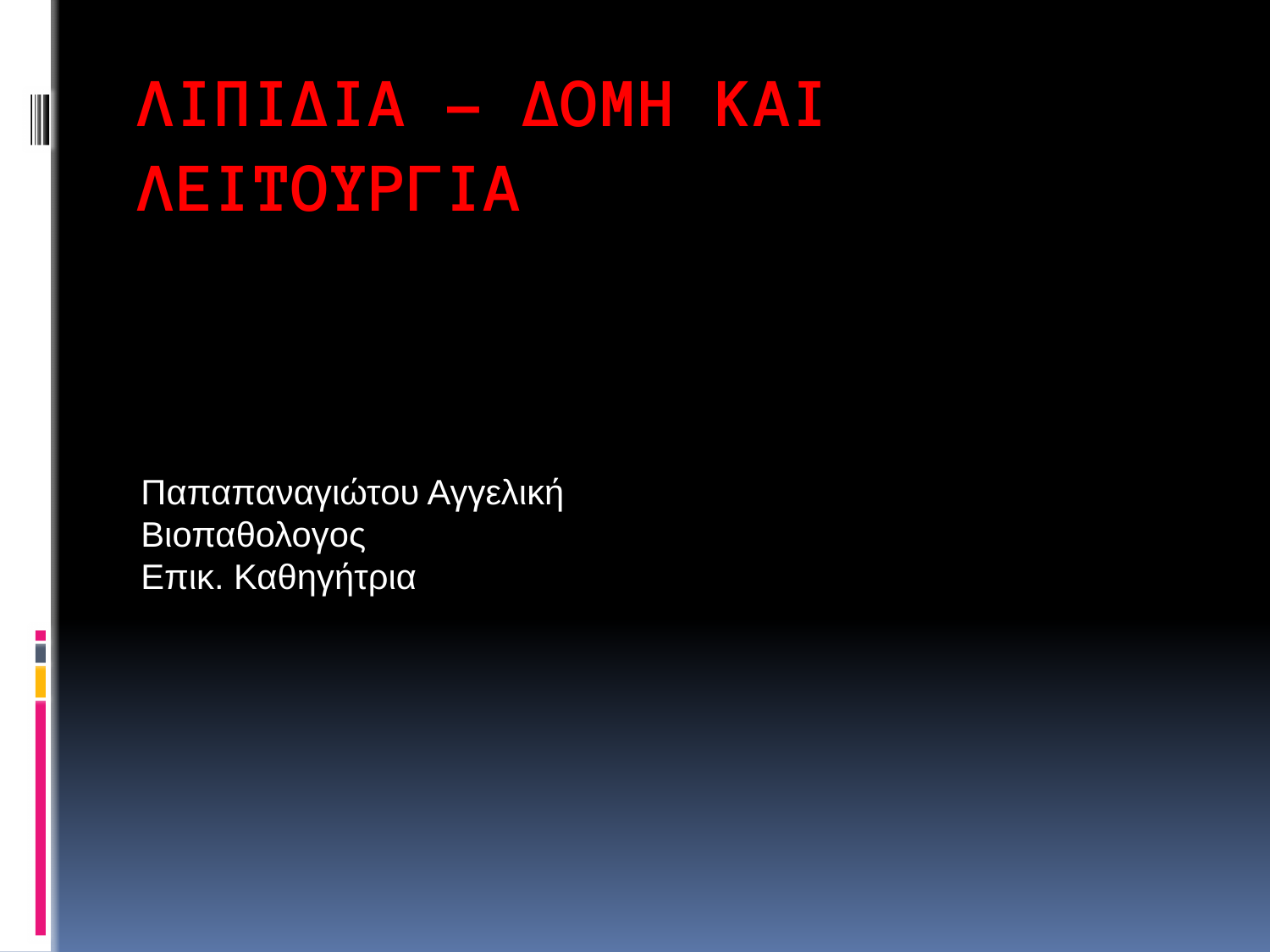

# ΛΙΠΙΔΙΑ – ΔΟΜΗ ΚΑΙ ΛΕΙΤΟΥΡΓΙΑ
Παπαπαναγιώτου Αγγελική
Βιοπαθολογος
Επικ. Καθηγήτρια